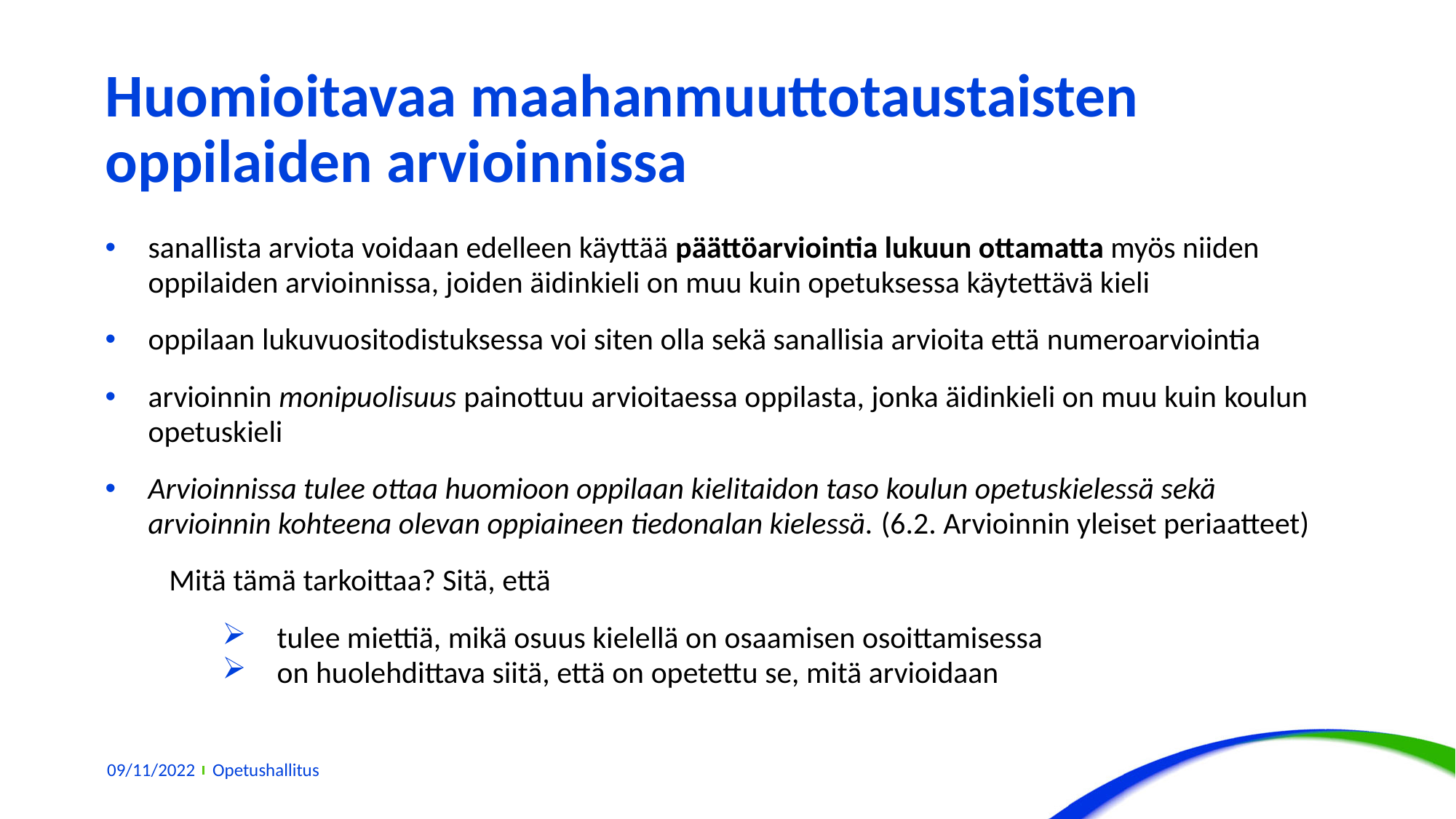

# Huomioitavaa maahanmuuttotaustaisten oppilaiden arvioinnissa
sanallista arviota voidaan edelleen käyttää päättöarviointia lukuun ottamatta myös niiden oppilaiden arvioinnissa, joiden äidinkieli on muu kuin opetuksessa käytettävä kieli
oppilaan lukuvuositodistuksessa voi siten olla sekä sanallisia arvioita että numeroarviointia
arvioinnin monipuolisuus painottuu arvioitaessa oppilasta, jonka äidinkieli on muu kuin koulun opetuskieli
Arvioinnissa tulee ottaa huomioon oppilaan kielitaidon taso koulun opetuskielessä sekä arvioinnin kohteena olevan oppiaineen tiedonalan kielessä. (6.2. Arvioinnin yleiset periaatteet)
Mitä tämä tarkoittaa? Sitä, että
tulee miettiä, mikä osuus kielellä on osaamisen osoittamisessa
on huolehdittava siitä, että on opetettu se, mitä arvioidaan

09/11/2022
Opetushallitus